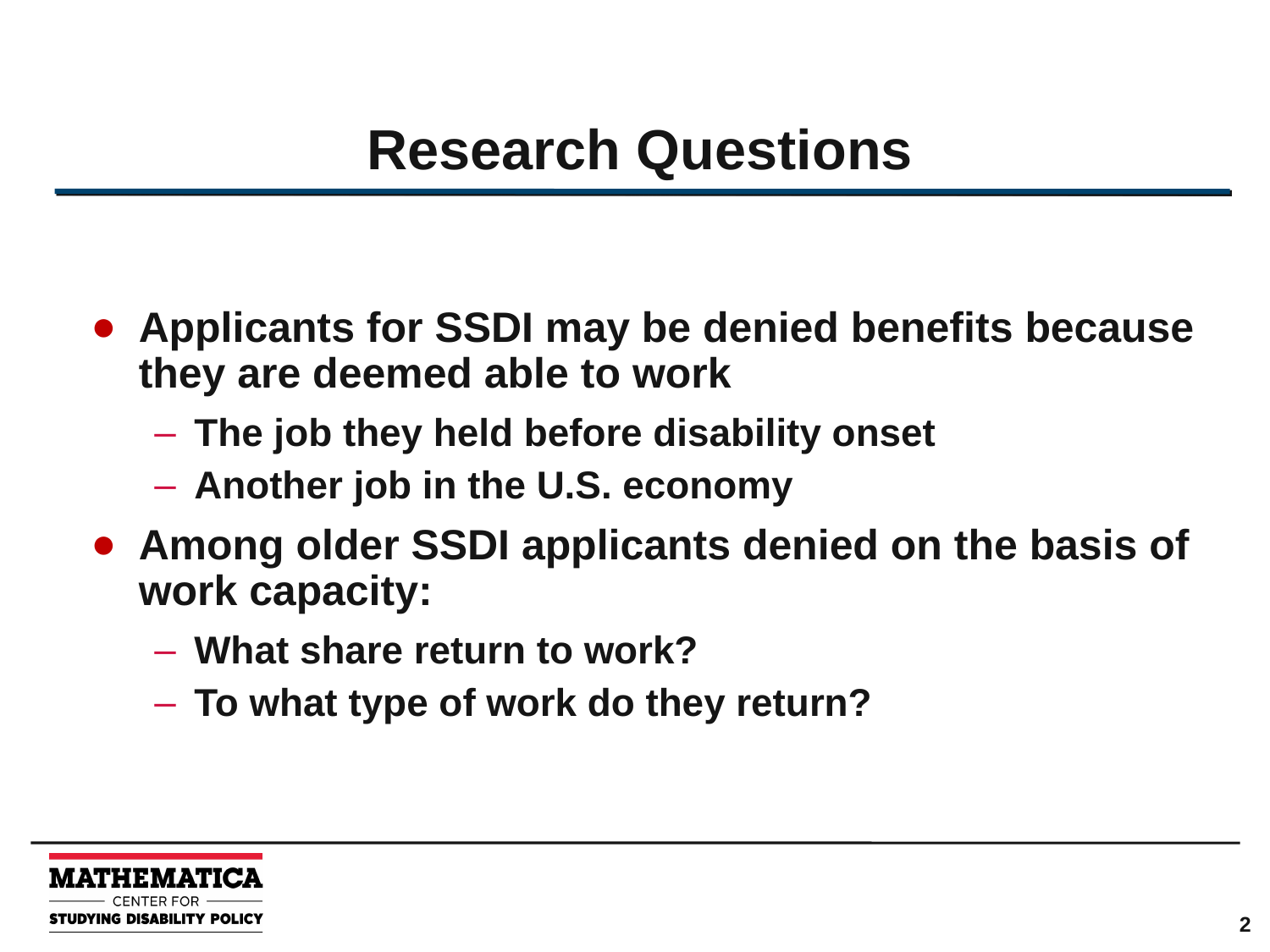

# Research Questions
Applicants for SSDI may be denied benefits because they are deemed able to work
The job they held before disability onset
Another job in the U.S. economy
Among older SSDI applicants denied on the basis of work capacity:
What share return to work?
To what type of work do they return?
2